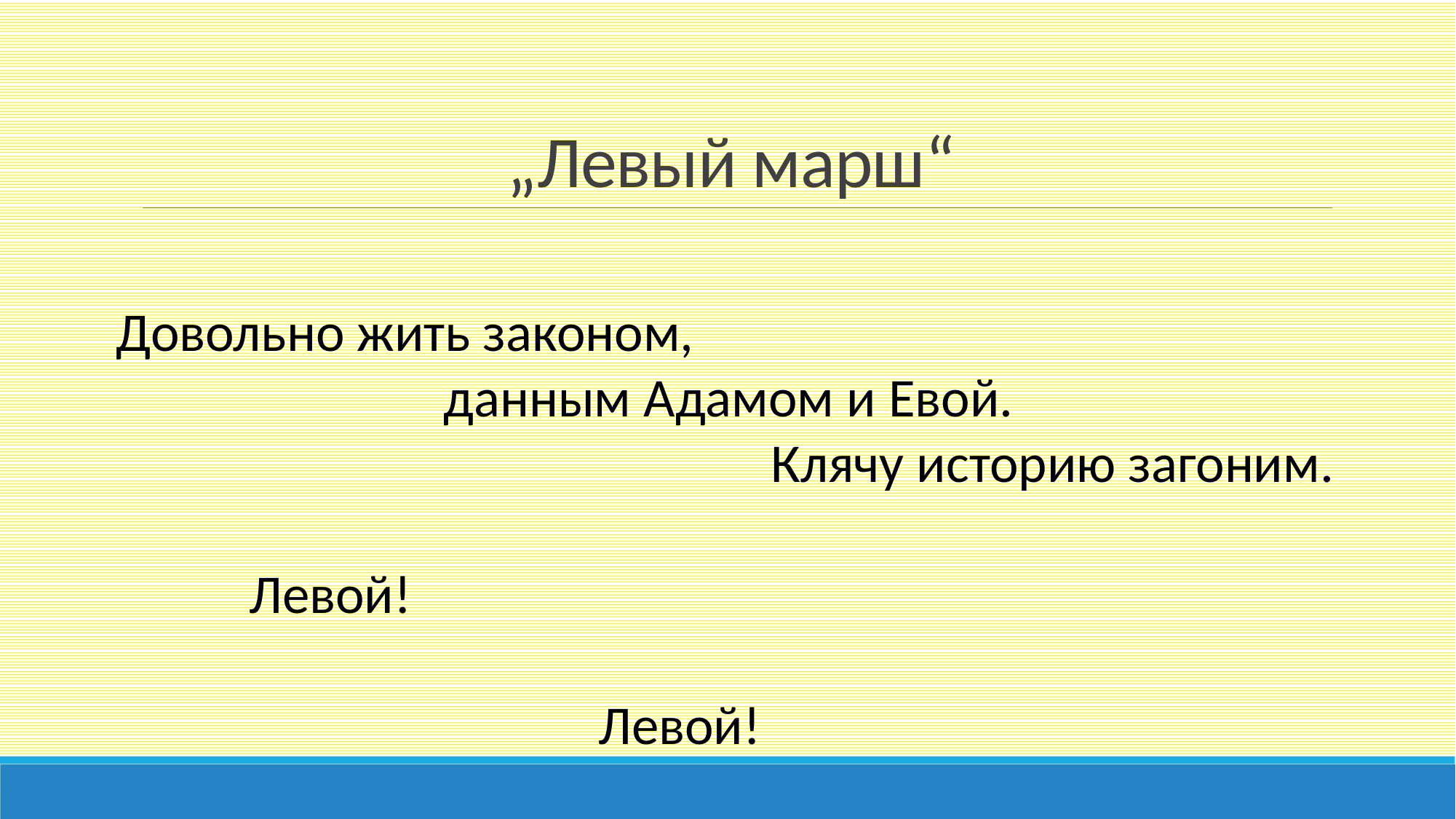

# „Левый марш“
Довольно жить законом,
			данным Адамом и Евой.
						Клячу историю загоним.
												Левой!
														Левой!
															Левой!